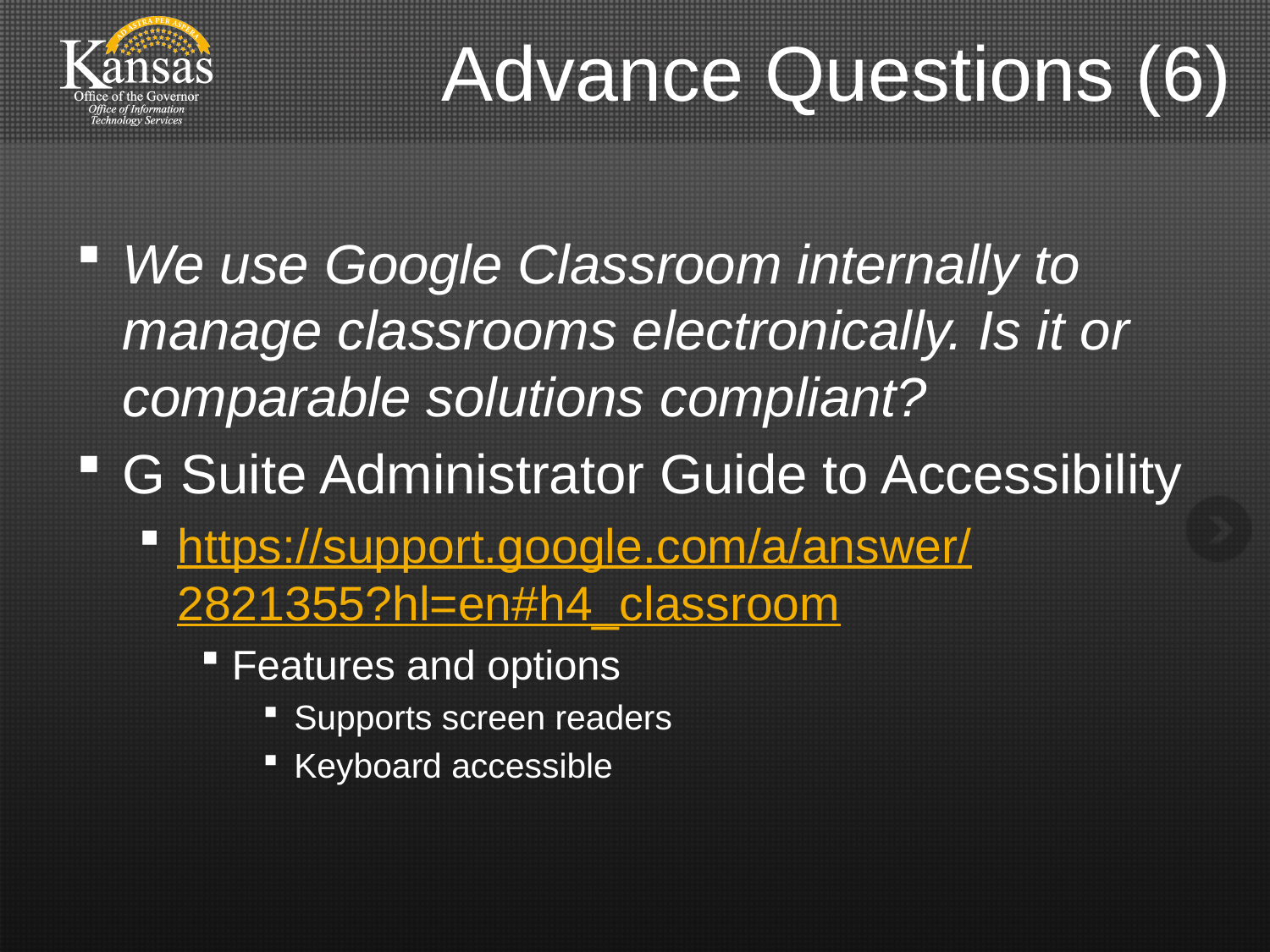

# Advance Questions (6)
We use Google Classroom internally to manage classrooms electronically. Is it or comparable solutions compliant?
G Suite Administrator Guide to Accessibility
https://support.google.com/a/answer/
2821355?hl=en#h4_classroom
Features and options
Supports screen readers
Keyboard accessible